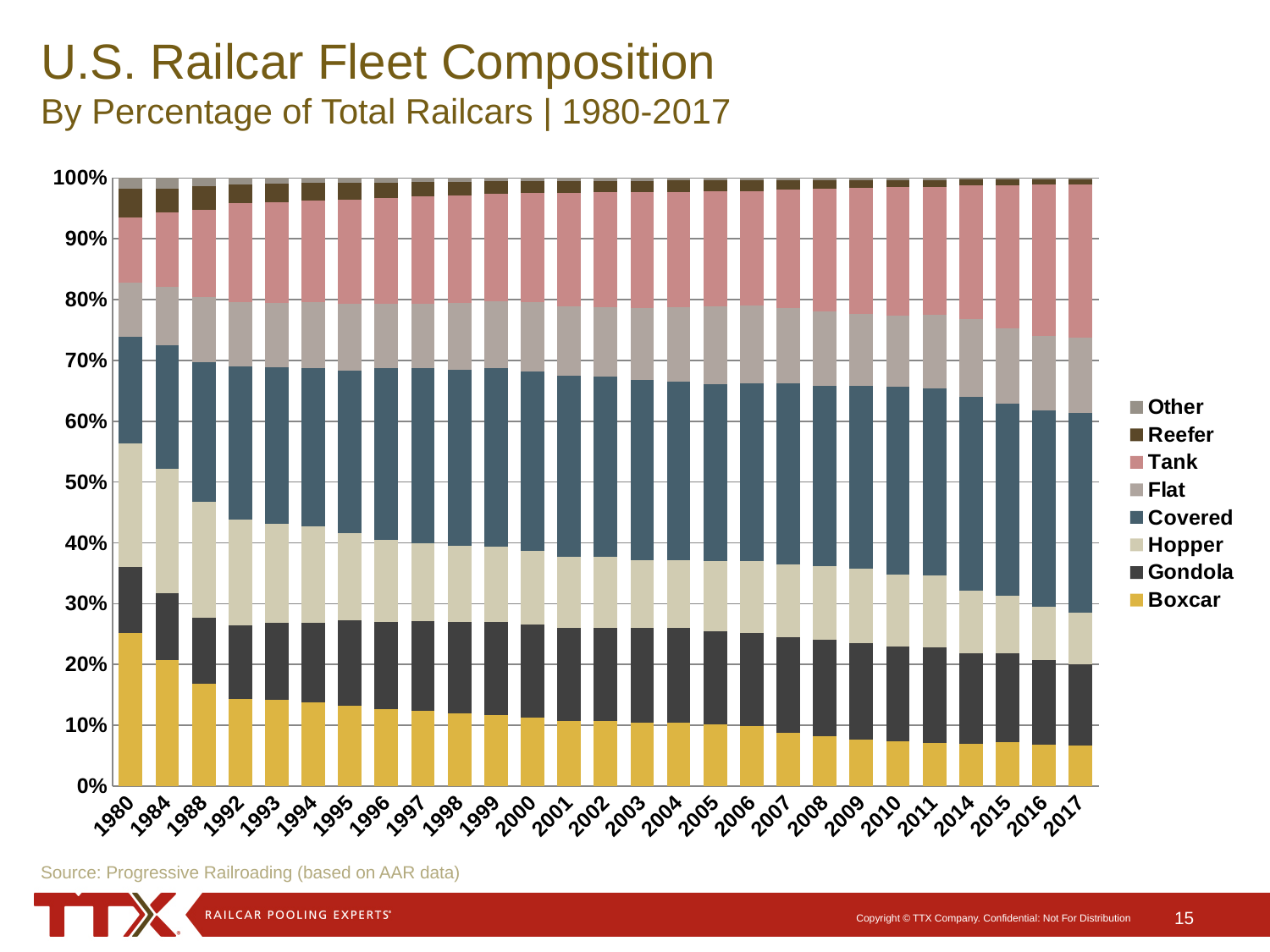

# U.S. Railcar Fleet Composition By Percentage of Total Railcars | 1980-2017

### Chart

| Category | Boxcar | Gondola | Hopper | Covered | Flat | Tank | Reefer | Other |
|---|---|---|---|---|---|---|---|---|
| 1980 | 0.25213770883905856 | 0.10806177363345329 | 0.20333265724705069 | 0.17534560770902025 | 0.08923228356812232 | 0.10754389543770353 | 0.046392767942053756 | 0.017953305623537624 |
| 1984 | 0.20739805770371975 | 0.11011571155406578 | 0.20409249388743186 | 0.2035428000877357 | 0.09557136532636472 | 0.12289794265152912 | 0.03944002551332789 | 0.016941603275825178 |
| 1988 | 0.1676351012679377 | 0.10877757697904904 | 0.19138603048894176 | 0.22967679655447676 | 0.10683721016577867 | 0.1436686654166744 | 0.038911457446319075 | 0.013107161680822573 |
| 1992 | 0.1432723912658038 | 0.12116327518719057 | 0.17401392506921617 | 0.25208330491946374 | 0.10550353923159804 | 0.1627228215654451 | 0.031086762319117306 | 0.010153980442165273 |
| 1993 | 0.141947368241596 | 0.12661916988028626 | 0.16203973636385335 | 0.2582002707282727 | 0.10637848085296454 | 0.16564887838708686 | 0.030054588912415654 | 0.009111506633524617 |
| 1994 | 0.1375480957923939 | 0.13135392800475004 | 0.15755041042861023 | 0.2615790515358785 | 0.10798868176435661 | 0.1671553120901165 | 0.028285525472739288 | 0.00853899491115487 |
| 1995 | 0.13192832712705518 | 0.1404653436998278 | 0.14385603075491807 | 0.2673515313058124 | 0.10915830070217494 | 0.1720595244834186 | 0.027128778015418478 | 0.008052163911374512 |
| 1996 | 0.1259772701807955 | 0.14432524325452836 | 0.13459909251611957 | 0.28262020856491316 | 0.1062734720165601 | 0.17369554230182344 | 0.025071479066528127 | 0.007437692098731795 |
| 1997 | 0.12324595271323871 | 0.14737185133408742 | 0.1290259355378029 | 0.28746106599476234 | 0.10566041597299788 | 0.17712975010606738 | 0.023338756740886275 | 0.006766271600157113 |
| 1998 | 0.1190521613751808 | 0.1504727260013362 | 0.1250361983693442 | 0.29058720785730735 | 0.10926625050259678 | 0.17665944346099735 | 0.022532297306233264 | 0.006393715127004021 |
| 1999 | 0.11626739799362378 | 0.15324553123968102 | 0.1244780236639013 | 0.2931081590490022 | 0.10986341680084392 | 0.17662890222057281 | 0.02078554333755103 | 0.0056230256948239235 |
| 2000 | 0.11282694909313179 | 0.1520890848467116 | 0.12162260029721987 | 0.29555850393541117 | 0.11387417113027558 | 0.17931685781245021 | 0.01944385702160203 | 0.00526797586319775 |
| 2001 | 0.10697218552722093 | 0.15320788715931988 | 0.11734401918827275 | 0.29711080131736745 | 0.11413811051519782 | 0.18727742029744257 | 0.019446997875410155 | 0.004502578119768426 |
| 2002 | 0.10622388760223749 | 0.15420529826802187 | 0.11628259481252934 | 0.2965837481822309 | 0.11459678226011218 | 0.18864250155808782 | 0.01900174659721314 | 0.004463440719567275 |
| 2003 | 0.10369356831224882 | 0.15576240441601902 | 0.11237079547764625 | 0.2958247978858153 | 0.11812772678227963 | 0.19087397770098047 | 0.018861905581009867 | 0.004484823844000688 |
| 2004 | 0.10430694453071619 | 0.15629464563016338 | 0.11122740542890863 | 0.2927627492390832 | 0.12329803093359835 | 0.1891670290080129 | 0.01879309273867942 | 0.00415010249083794 |
| 2005 | 0.10198552861698844 | 0.15295390723531047 | 0.11440775160126349 | 0.2912146740890611 | 0.128124702323118 | 0.18890755918292698 | 0.018533886583679115 | 0.003871990367652382 |
| 2006 | 0.09810190507594459 | 0.15348293511809807 | 0.11832384211605129 | 0.2924624287416042 | 0.12733307191639412 | 0.18921387767469633 | 0.01744661004613415 | 0.0036353293110772456 |
| 2007 | 0.08773126248007337 | 0.15715781596280315 | 0.12009808697208432 | 0.2969620605769321 | 0.12429954629723845 | 0.1941792973849488 | 0.015942741224889208 | 0.0036291891010305916 |
| 2008 | 0.08204185008743894 | 0.15810655203406818 | 0.12084808596296265 | 0.2975063389644587 | 0.12217833524291946 | 0.20203564752198896 | 0.013518577544990137 | 0.003764612641172974 |
| 2009 | 0.07620103078039038 | 0.1581368501422512 | 0.12286338969351629 | 0.3003917317535955 | 0.11957243223539404 | 0.20677437028442175 | 0.012544070739082888 | 0.0035161243713479136 |
| 2010 | 0.07296553399504518 | 0.15608897893018414 | 0.1187185310638649 | 0.3086341097103273 | 0.11742444208646256 | 0.21127186639868178 | 0.011571172220019571 | 0.0033253655954146163 |
| 2011 | 0.07006331703325605 | 0.15803386000116892 | 0.11799177852675875 | 0.30725866469247404 | 0.12142531512400398 | 0.21098014767480372 | 0.011283290147869626 | 0.002963626799664907 |
| 2014 | 0.06933488513946974 | 0.14877006509873483 | 0.1035683361436449 | 0.3177252952579936 | 0.12890531061246097 | 0.21882359539926874 | 0.010103800405946876 | 0.0024363823753150646 |
| 2015 | 0.07182556594154174 | 0.14700053350506515 | 0.0935805766274272 | 0.3167006026397452 | 0.12425553945569856 | 0.23532371761482196 | 0.00878547098395381 | 0.0025279932317463926 |
| 2016 | 0.06811035421339275 | 0.13947812543757723 | 0.08772855349558185 | 0.32207894937246817 | 0.12258610905714236 | 0.24893998835583964 | 0.008548263079413665 | 0.002529656988584301 |
| 2017 | 0.06652714576908626 | 0.13351230246388096 | 0.08450634348157278 | 0.32947805510530925 | 0.12292783333000565 | 0.25243178390112775 | 0.008073577004826358 | 0.002542958944191036 |
Source: Progressive Railroading (based on AAR data)
15